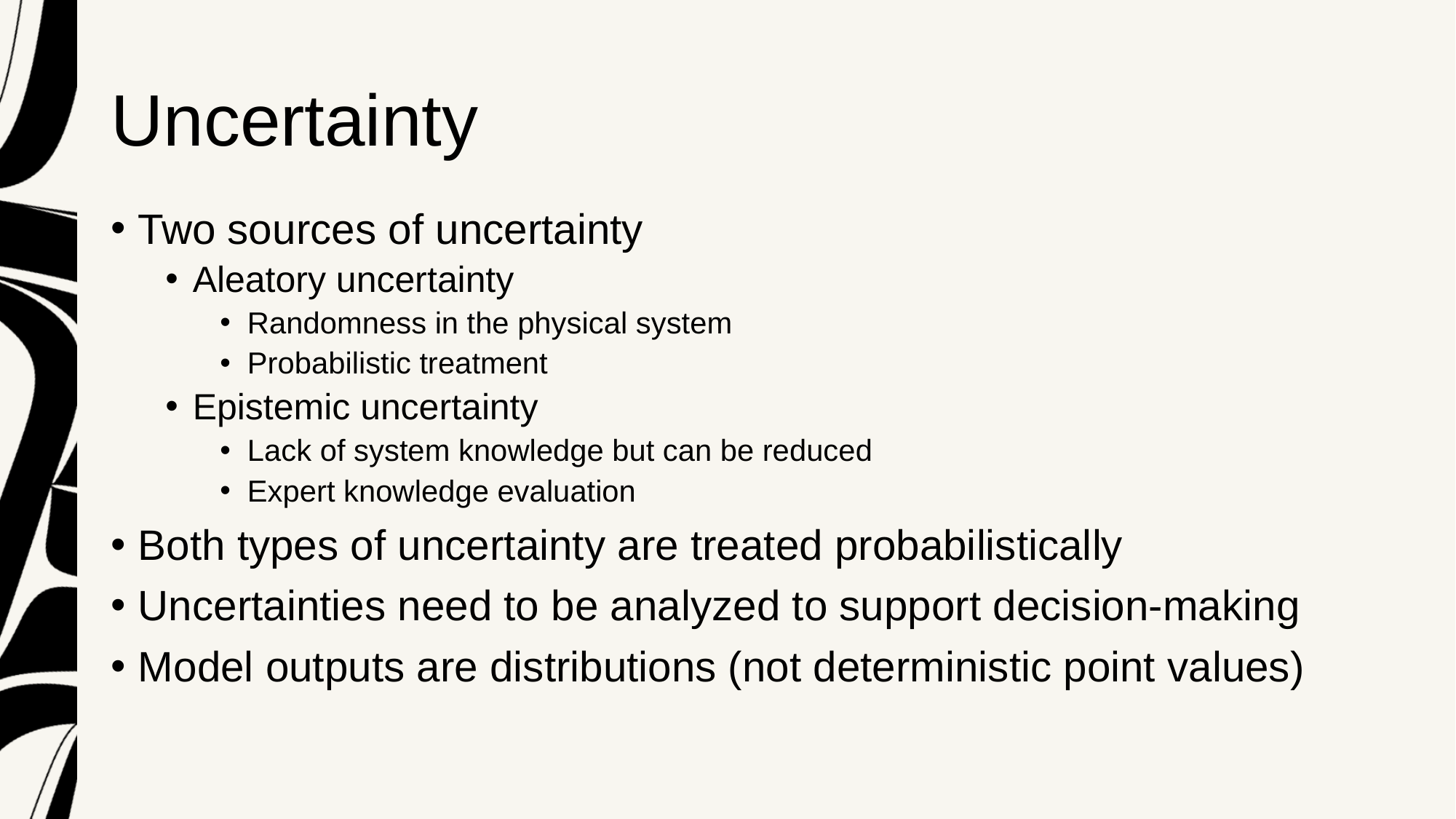

# Uncertainty
Two sources of uncertainty
Aleatory uncertainty
Randomness in the physical system
Probabilistic treatment
Epistemic uncertainty
Lack of system knowledge but can be reduced
Expert knowledge evaluation
Both types of uncertainty are treated probabilistically
Uncertainties need to be analyzed to support decision-making
Model outputs are distributions (not deterministic point values)